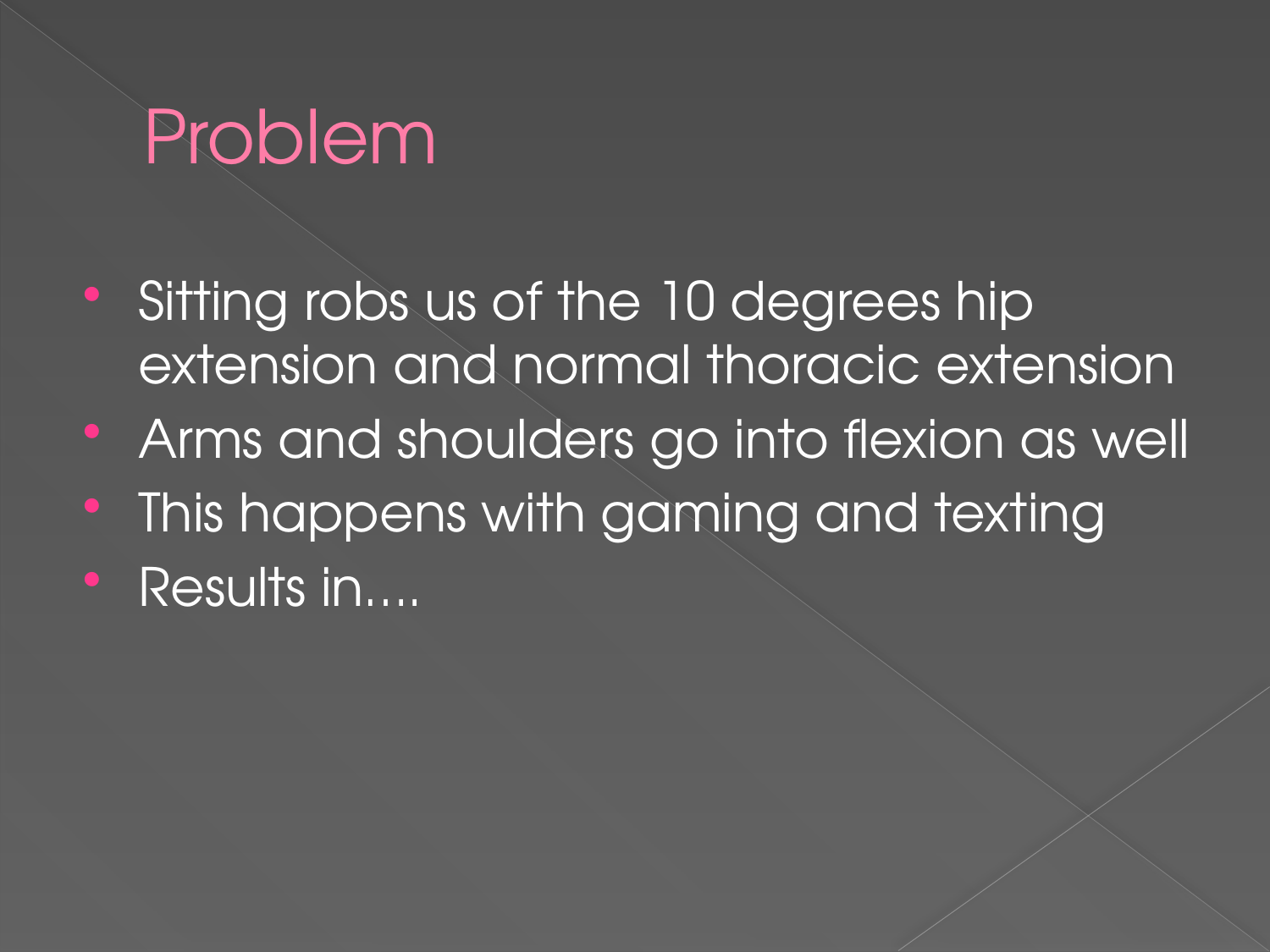

# Problem
Sitting robs us of the 10 degrees hip extension and normal thoracic extension
Arms and shoulders go into flexion as well
This happens with gaming and texting
Results in….